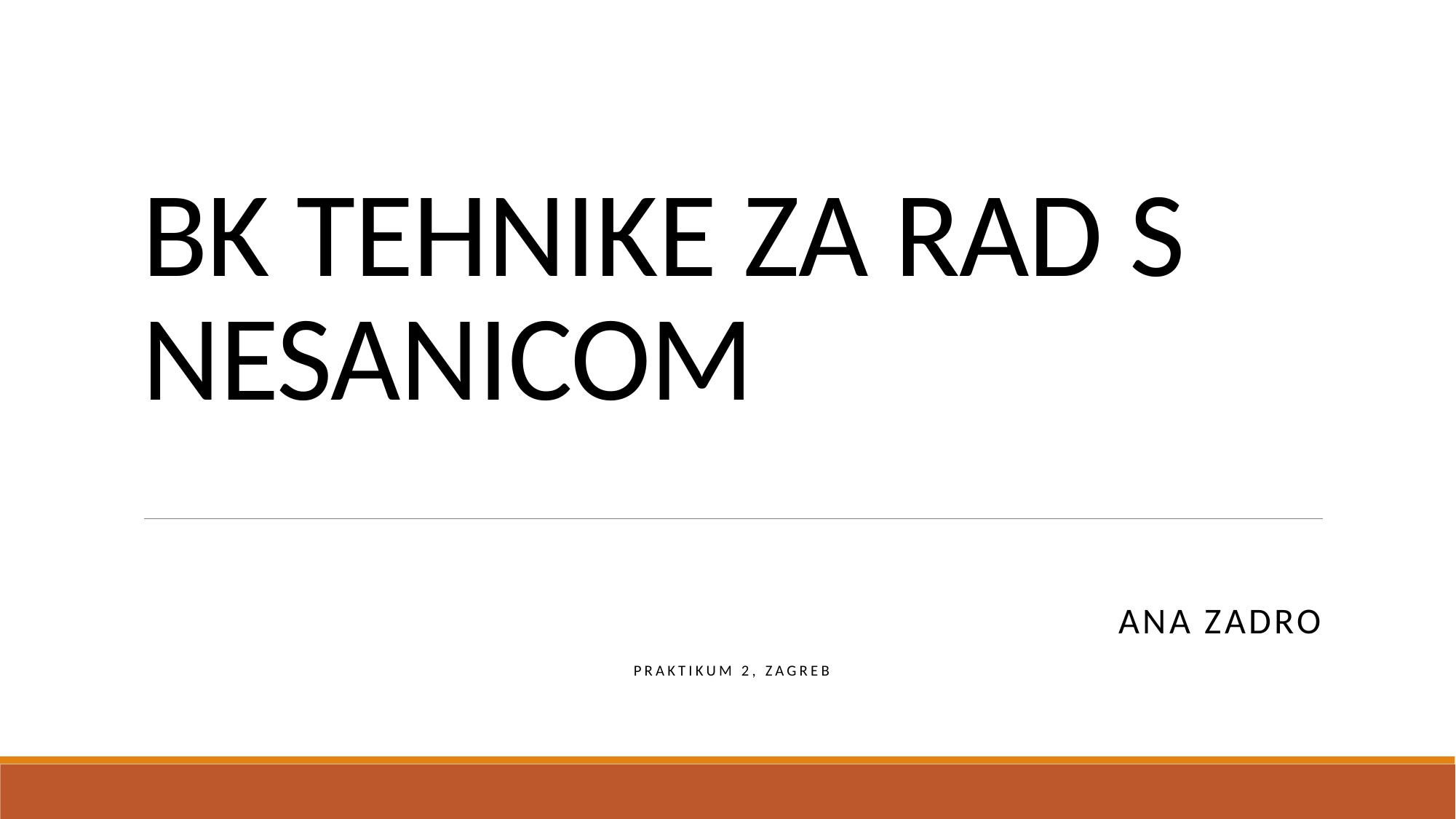

# BK TEHNIKE ZA RAD S NESANICOM

Ana Zadro
Praktikum 2, zagreb